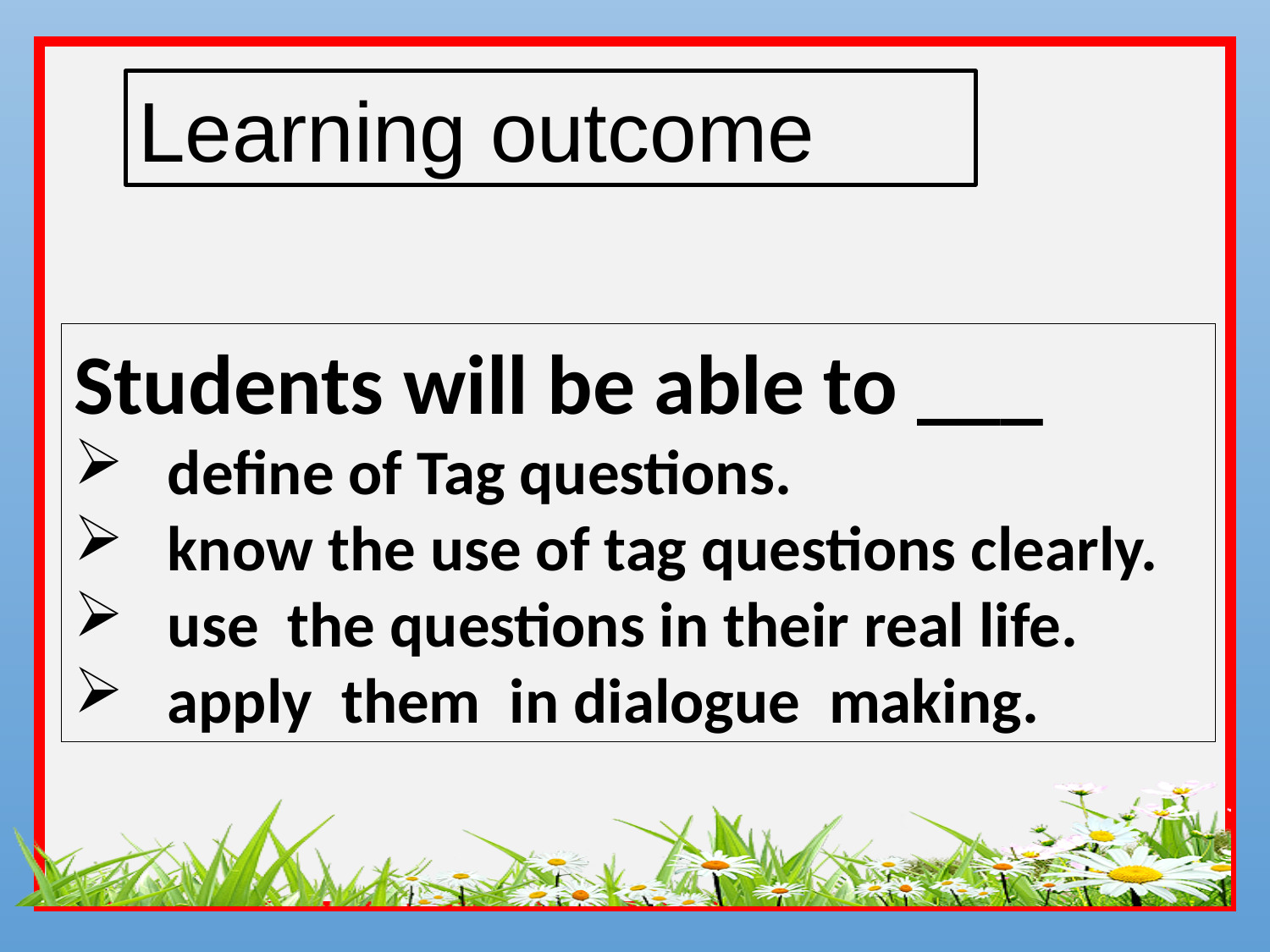

Learning outcome
Students will be able to ___
 define of Tag questions.
 know the use of tag questions clearly.
 use  the questions in their real life.
 apply  them  in dialogue  making.